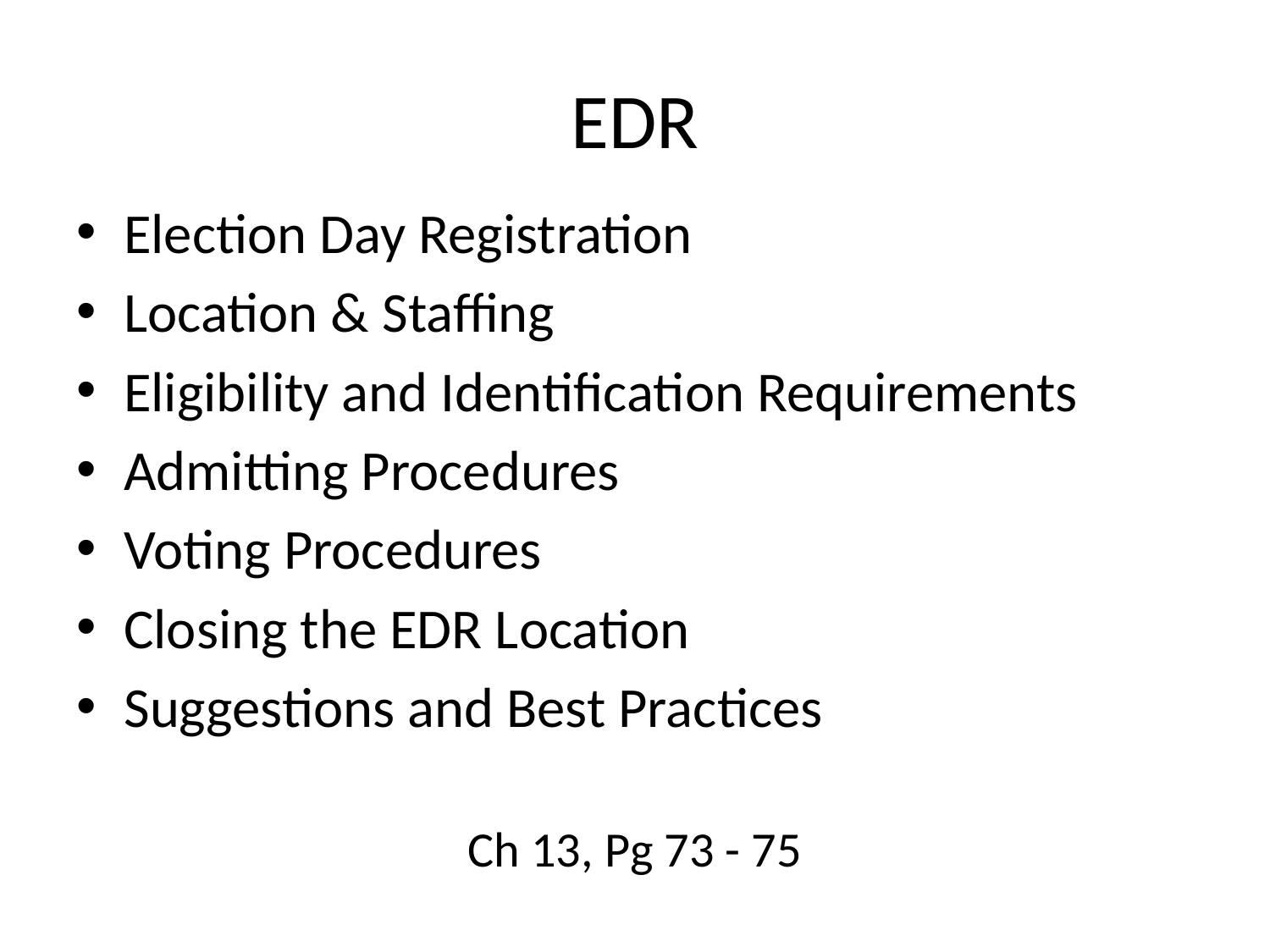

# EDR
Election Day Registration
Location & Staffing
Eligibility and Identification Requirements
Admitting Procedures
Voting Procedures
Closing the EDR Location
Suggestions and Best Practices

Ch 13, Pg 73 - 75